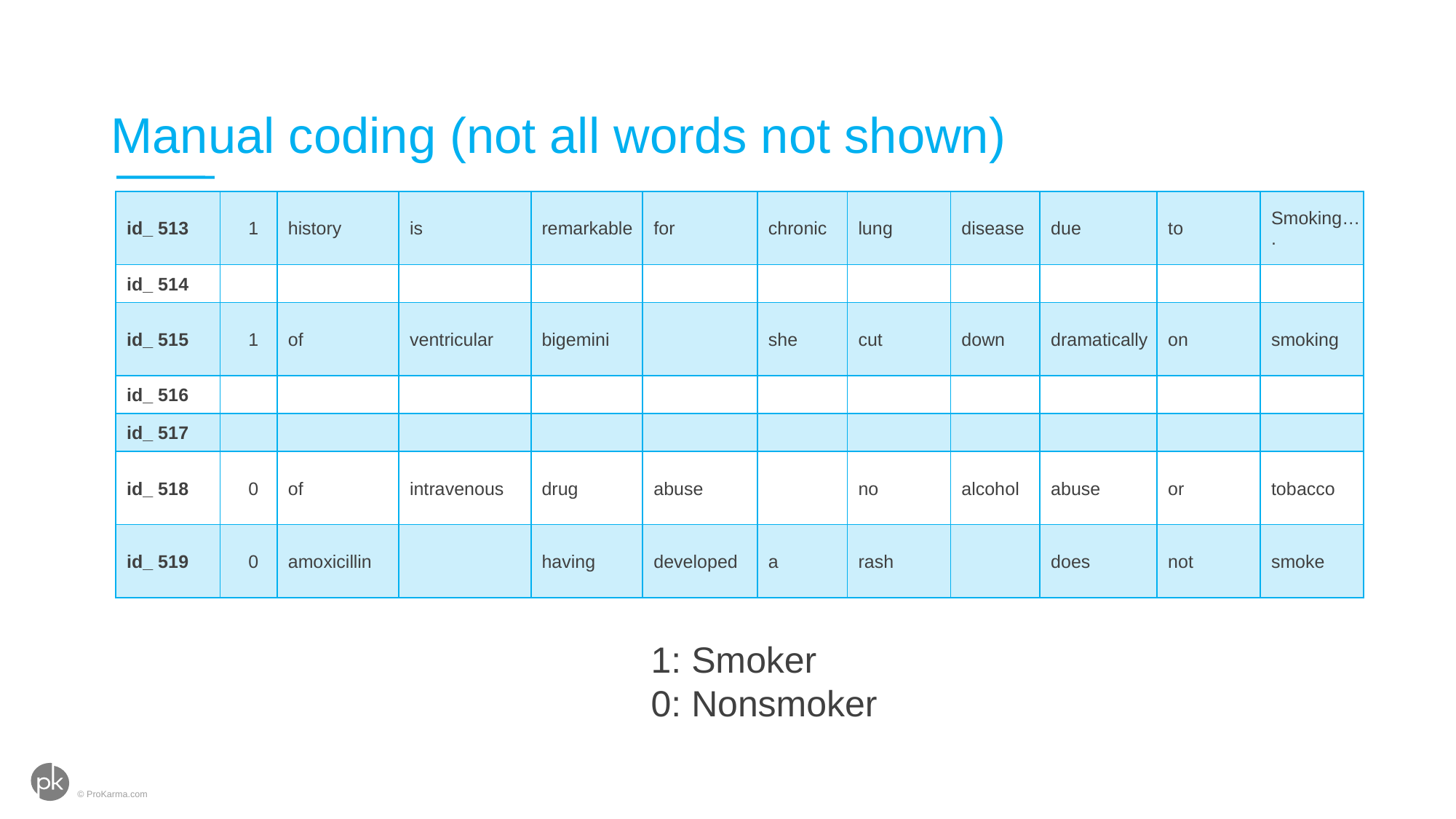

# Manual coding (not all words not shown)
| id\_ 513 | 1 | history | is | remarkable | for | chronic | lung | disease | due | to | Smoking…. |
| --- | --- | --- | --- | --- | --- | --- | --- | --- | --- | --- | --- |
| id\_ 514 |  |  |  |  |  |  |  |  |  |  |  |
| id\_ 515 | 1 | of | ventricular | bigemini |  | she | cut | down | dramatically | on | smoking |
| id\_ 516 |  |  |  |  |  |  |  |  |  |  |  |
| id\_ 517 |  |  |  |  |  |  |  |  |  |  |  |
| id\_ 518 | 0 | of | intravenous | drug | abuse |  | no | alcohol | abuse | or | tobacco |
| id\_ 519 | 0 | amoxicillin |  | having | developed | a | rash |  | does | not | smoke |
1: Smoker
0: Nonsmoker